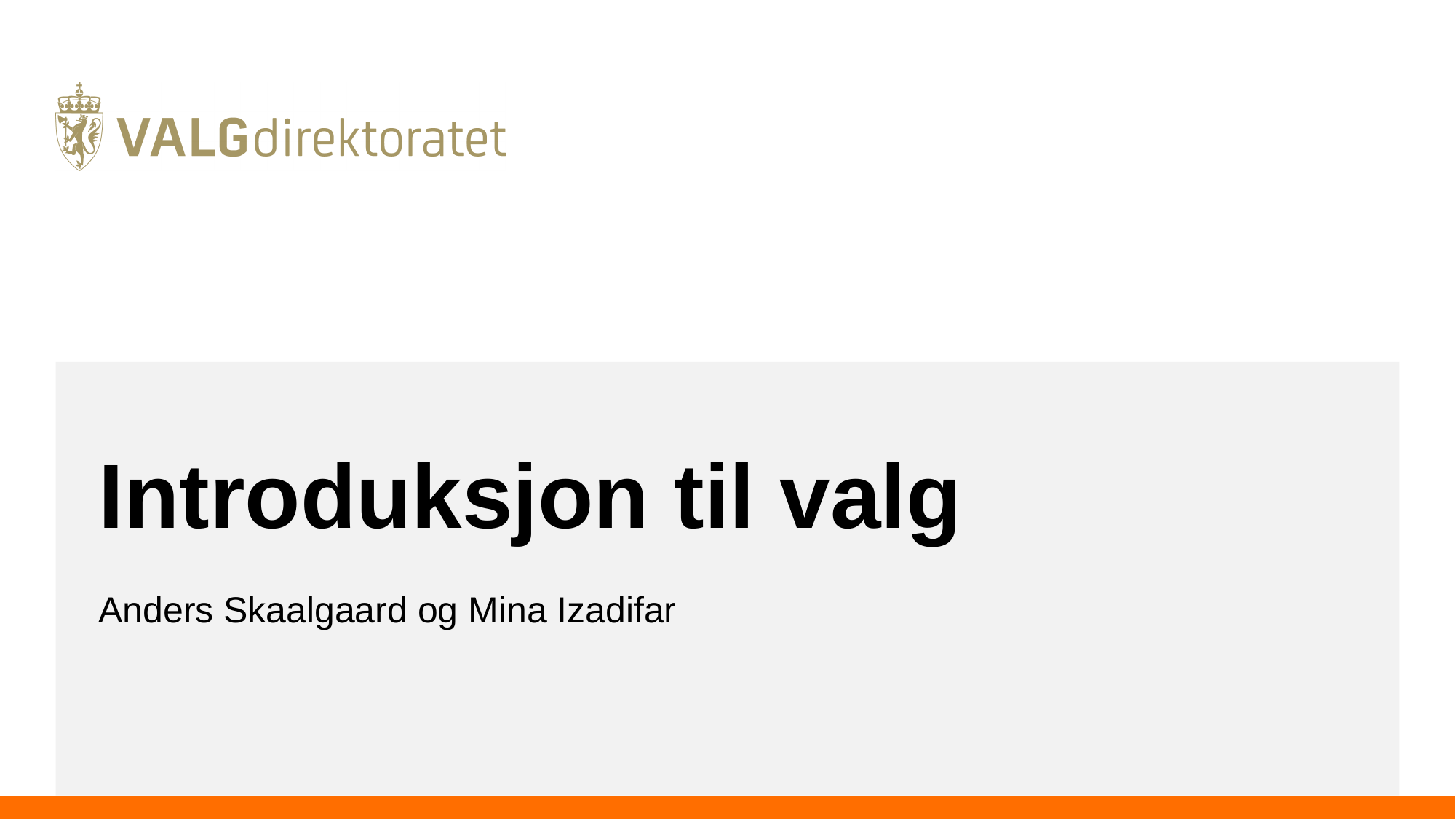

# Introduksjon til valg
Anders Skaalgaard og Mina Izadifar